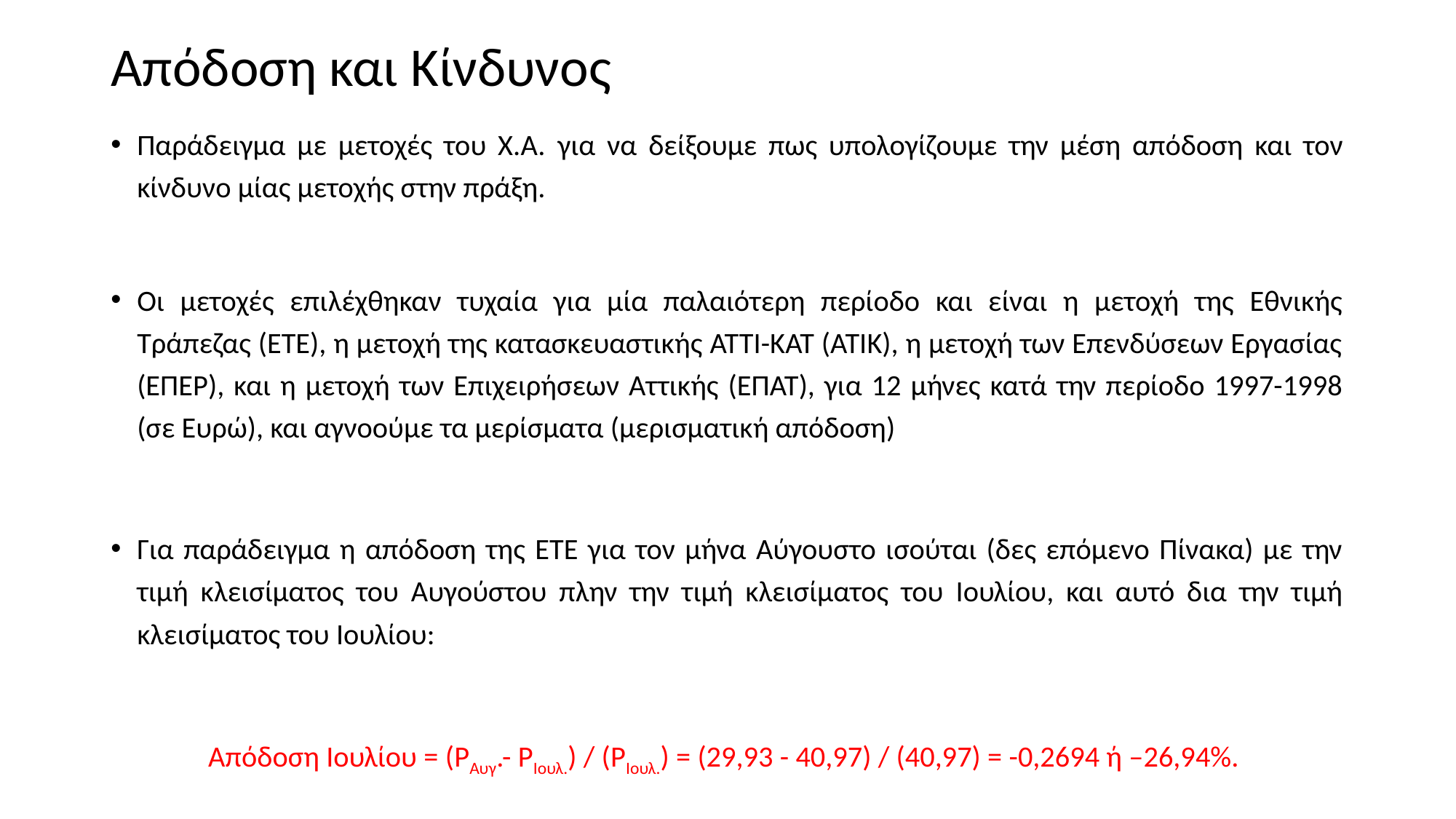

# Απόδοση και Κίνδυνος
Παράδειγμα με μετοχές του Χ.Α. για να δείξουμε πως υπολογίζουμε την μέση απόδοση και τον κίνδυνο μίας μετοχής στην πράξη.

Οι μετοχές επιλέχθηκαν τυχαία για μία παλαιότερη περίοδο και είναι η μετοχή της Εθνικής Τράπεζας (ΕΤΕ), η μετοχή της κατασκευαστικής ΑΤΤΙ-ΚΑΤ (ΑΤΙΚ), η μετοχή των Επενδύσεων Εργασίας (ΕΠΕΡ), και η μετοχή των Επιχειρήσεων Αττικής (ΕΠΑΤ), για 12 μήνες κατά την περίοδο 1997-1998 (σε Ευρώ), και αγνοούμε τα μερίσματα (μερισματική απόδοση)

Για παράδειγμα η απόδοση της ΕΤΕ για τον μήνα Αύγουστο ισούται (δες επόμενο Πίνακα) με την τιμή κλεισίματος του Αυγούστου πλην την τιμή κλεισίματος του Ιουλίου, και αυτό δια την τιμή κλεισίματος του Ιουλίου:

Απόδοση Ιουλίου = (PΑυγ.- PΙουλ.) / (PΙουλ.) = (29,93 - 40,97) / (40,97) = -0,2694 ή –26,94%.